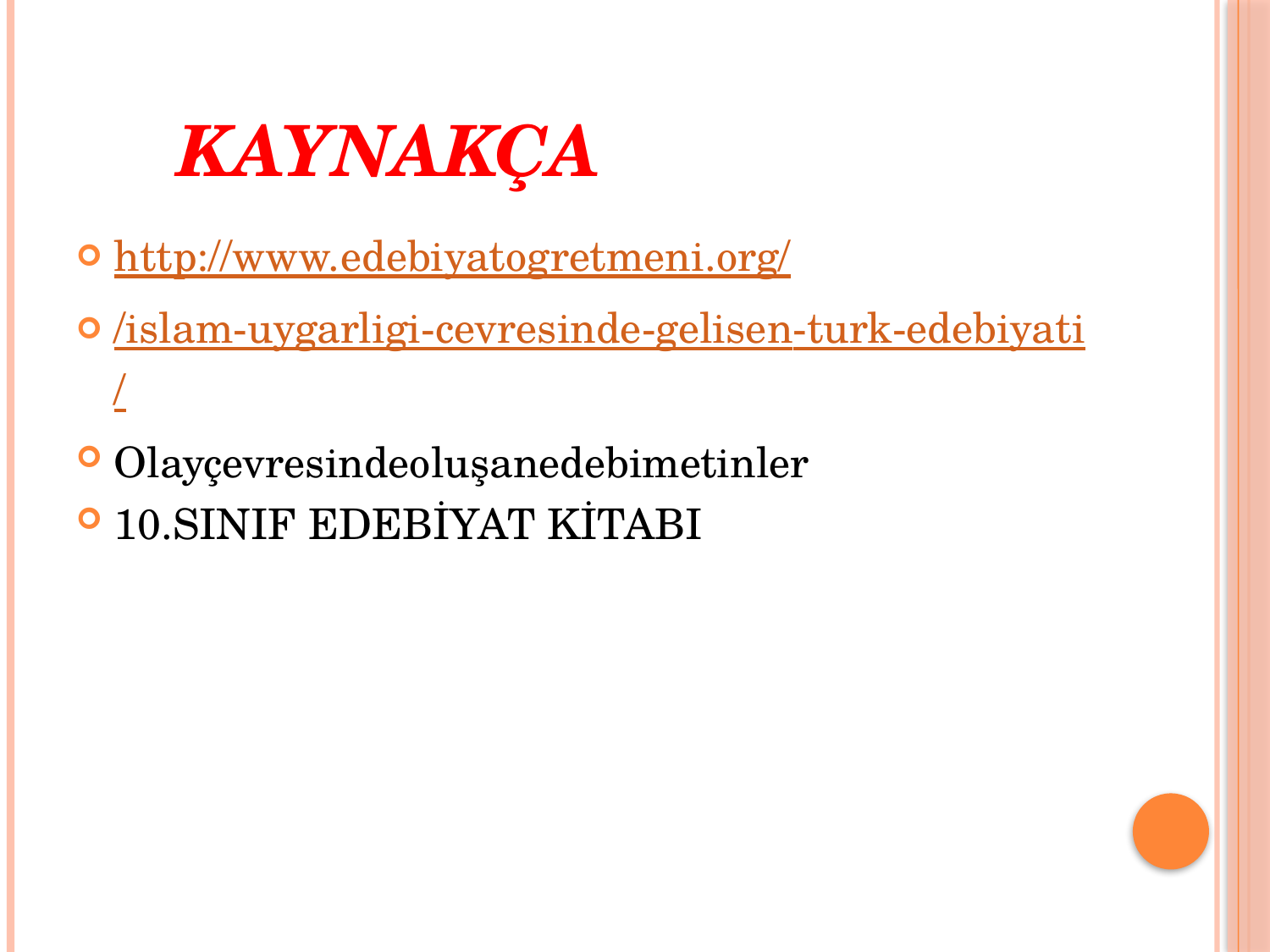

# KAYNAKÇA
http://www.edebiyatogretmeni.org/
/islam-uygarligi-cevresinde-gelisen-turk-edebiyati/
Olayçevresindeoluşanedebimetinler
10.SINIF EDEBİYAT KİTABI